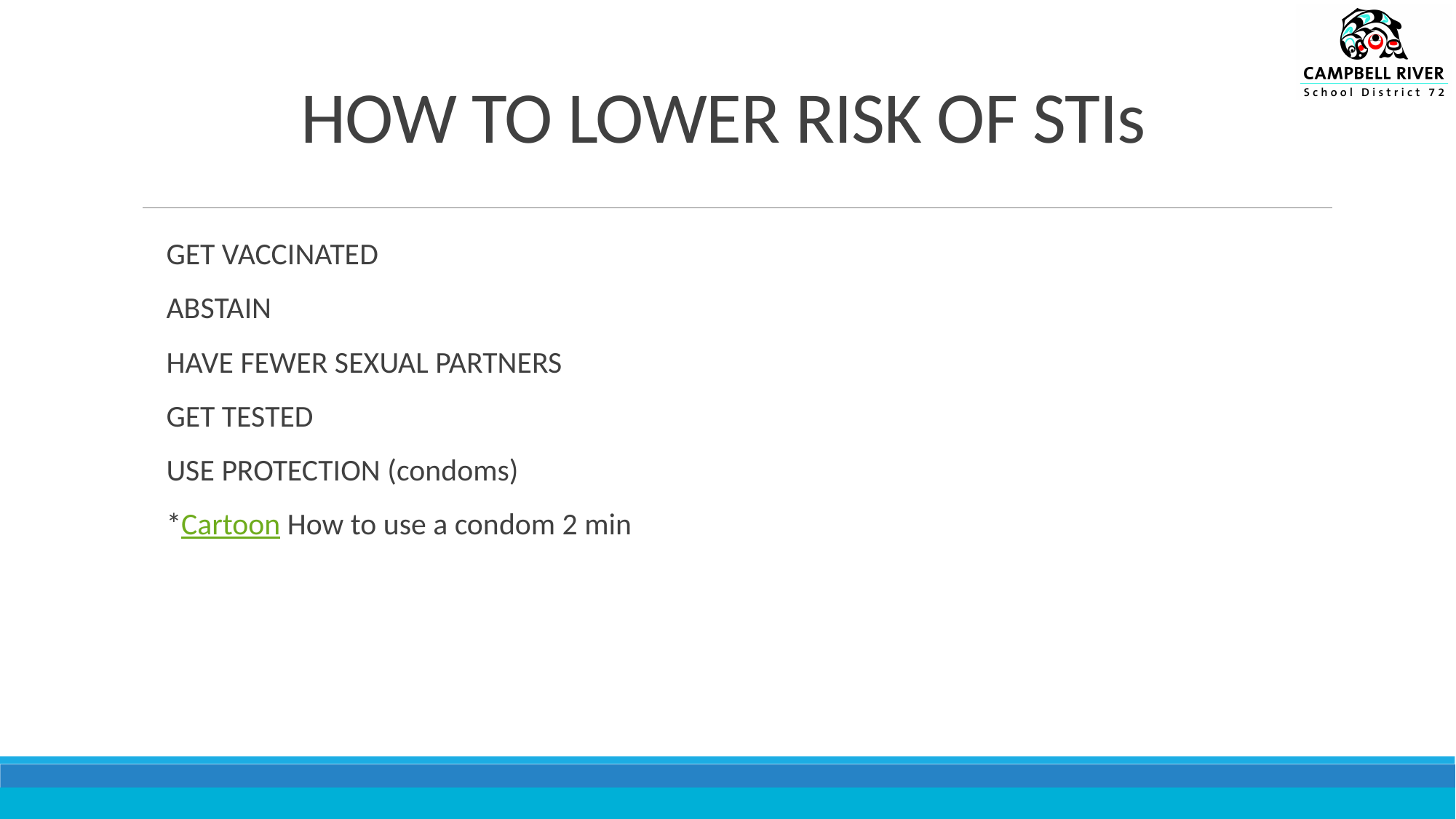

# HOW TO LOWER RISK OF STIs
GET VACCINATED
ABSTAIN
HAVE FEWER SEXUAL PARTNERS
GET TESTED
USE PROTECTION (condoms)
*Cartoon How to use a condom 2 min